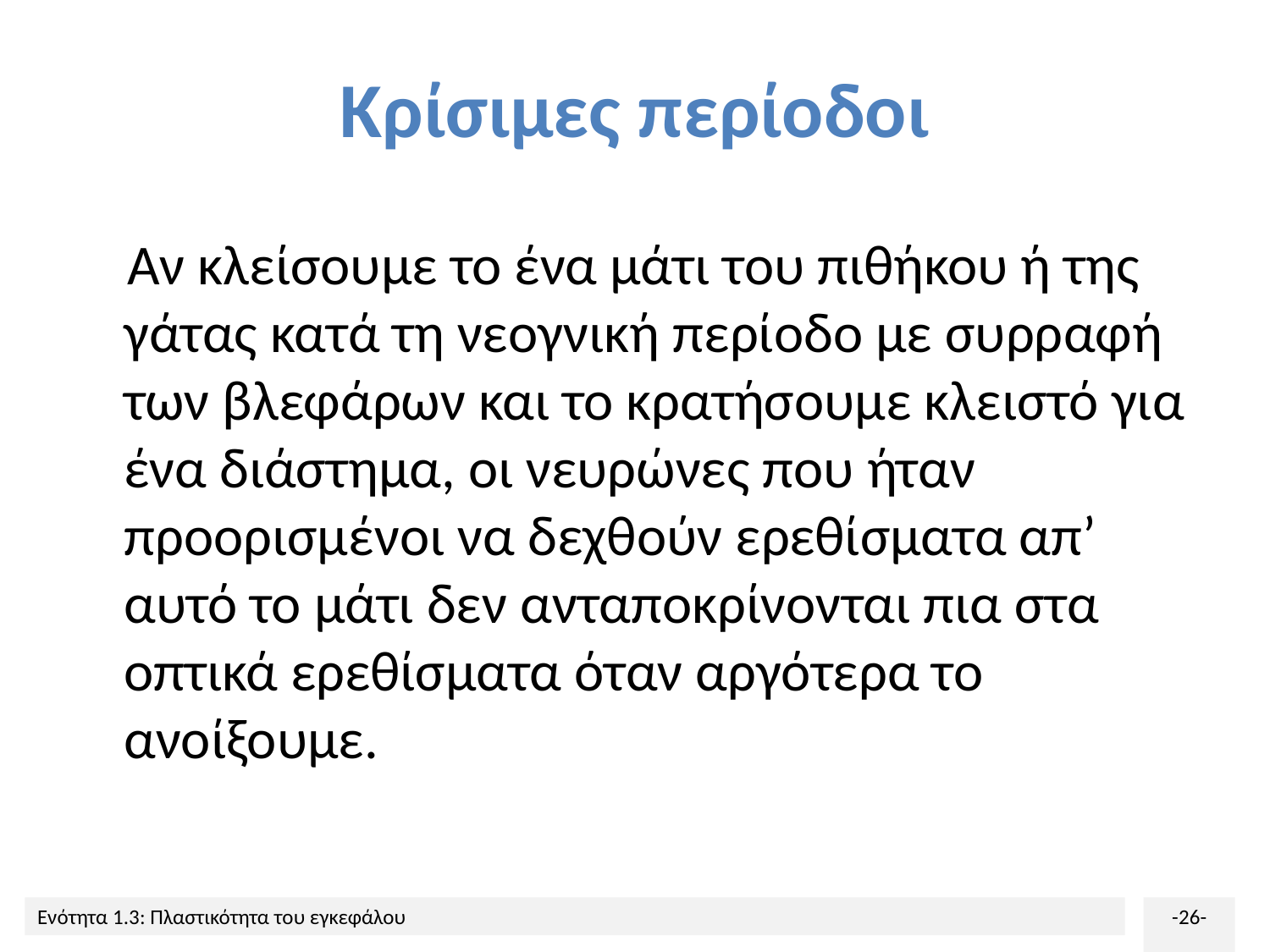

# Κρίσιμες περίοδοι
    Αν κλείσουμε το ένα μάτι του πιθήκου ή της γάτας κατά τη νεογνική περίοδο με συρραφή των βλεφάρων και το κρατήσουμε κλειστό για ένα διάστημα, οι νευρώνες που ήταν προορισμένοι να δεχθούν ερεθίσματα απ’ αυτό το μάτι δεν ανταποκρίνονται πια στα οπτικά ερεθίσματα όταν αργότερα το ανοίξουμε.